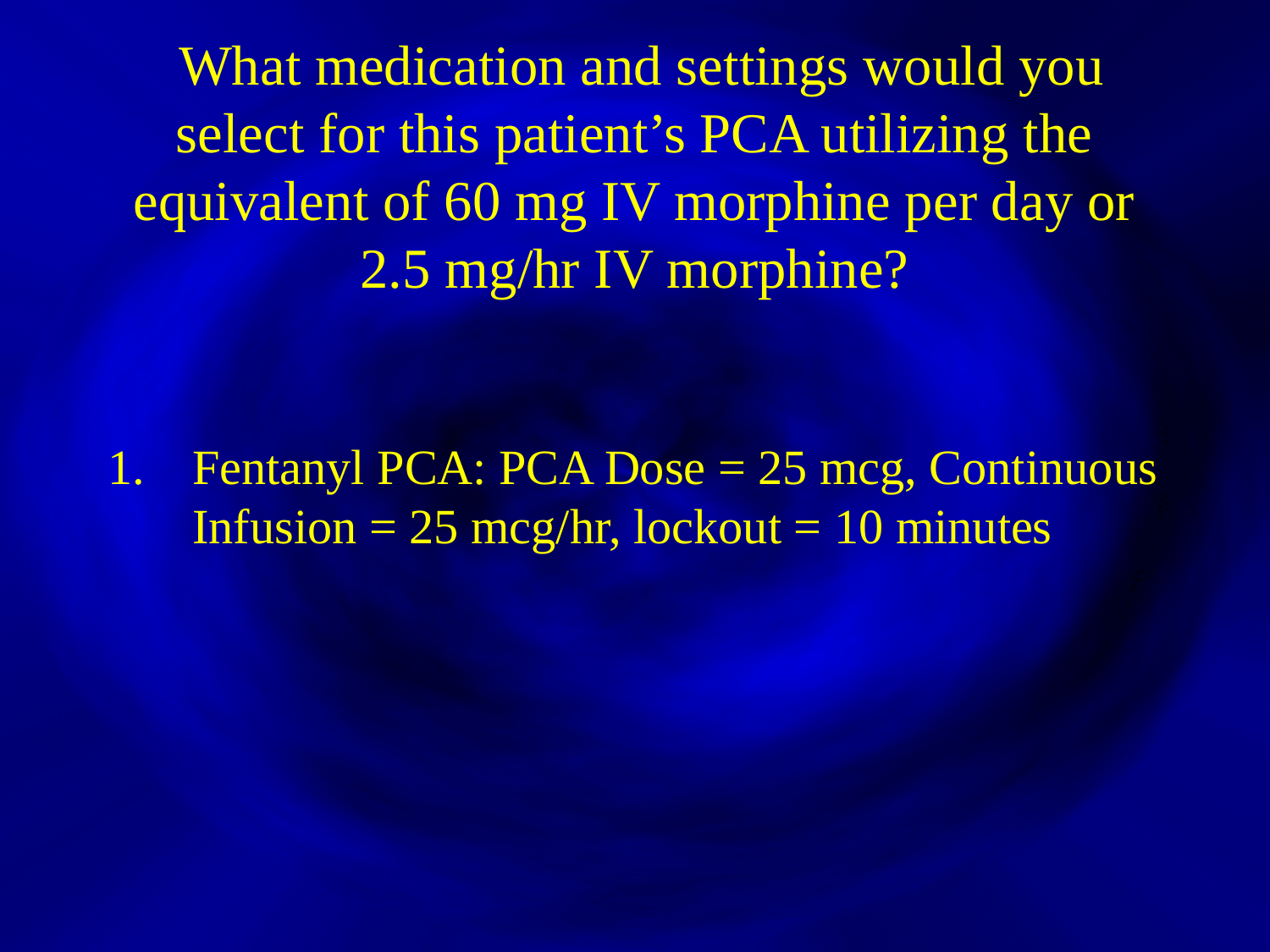

What medication and settings would you select for this patient’s PCA utilizing the equivalent of 60 mg IV morphine per day or 2.5 mg/hr IV morphine?

Fentanyl PCA: PCA Dose = 25 mcg, Continuous Infusion = 25 mcg/hr, lockout = 10 minutes